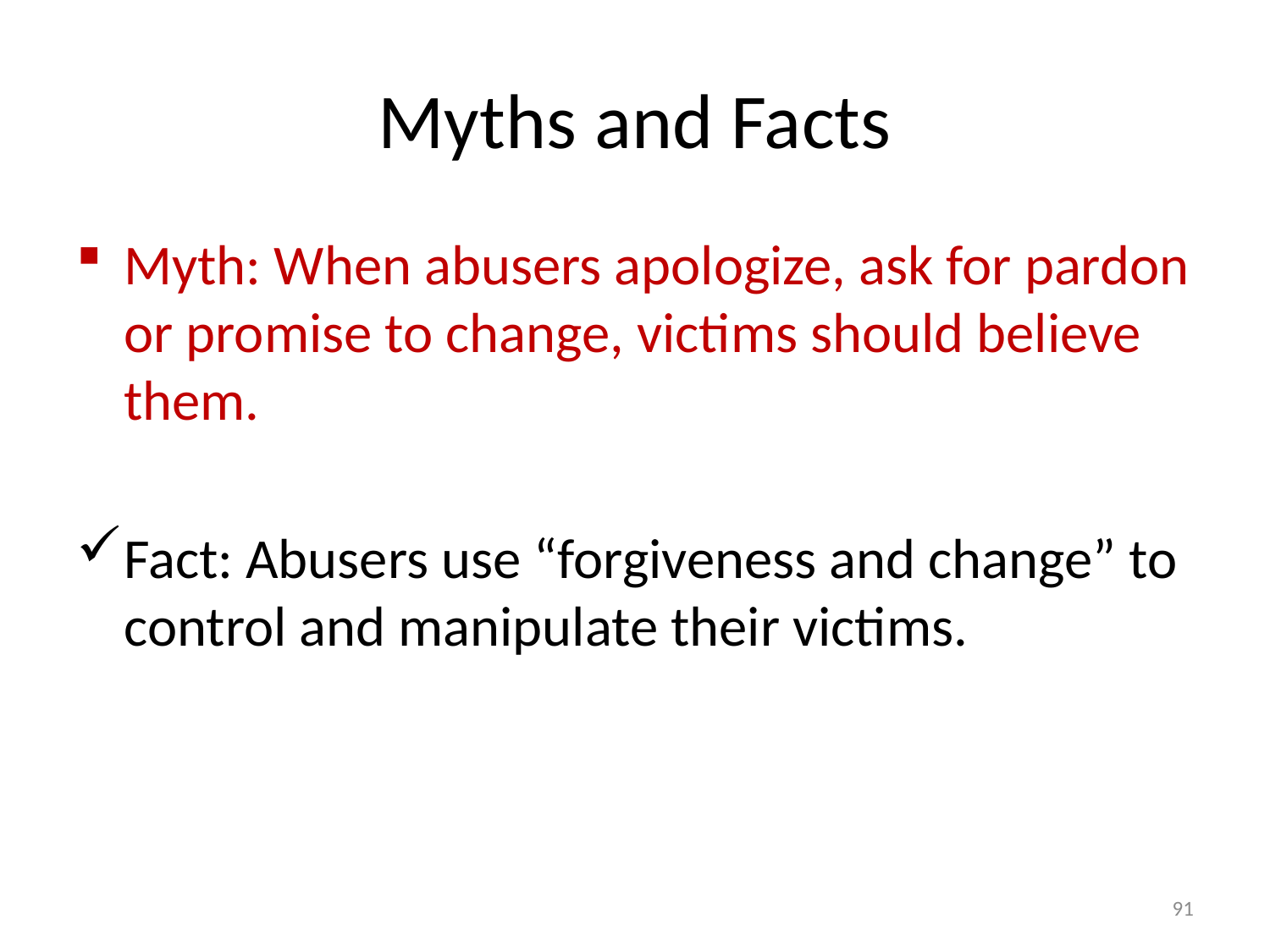

# Myths and Facts
Myth: When abusers apologize, ask for pardon or promise to change, victims should believe them.

Fact: Abusers use “forgiveness and change” to control and manipulate their victims.

91